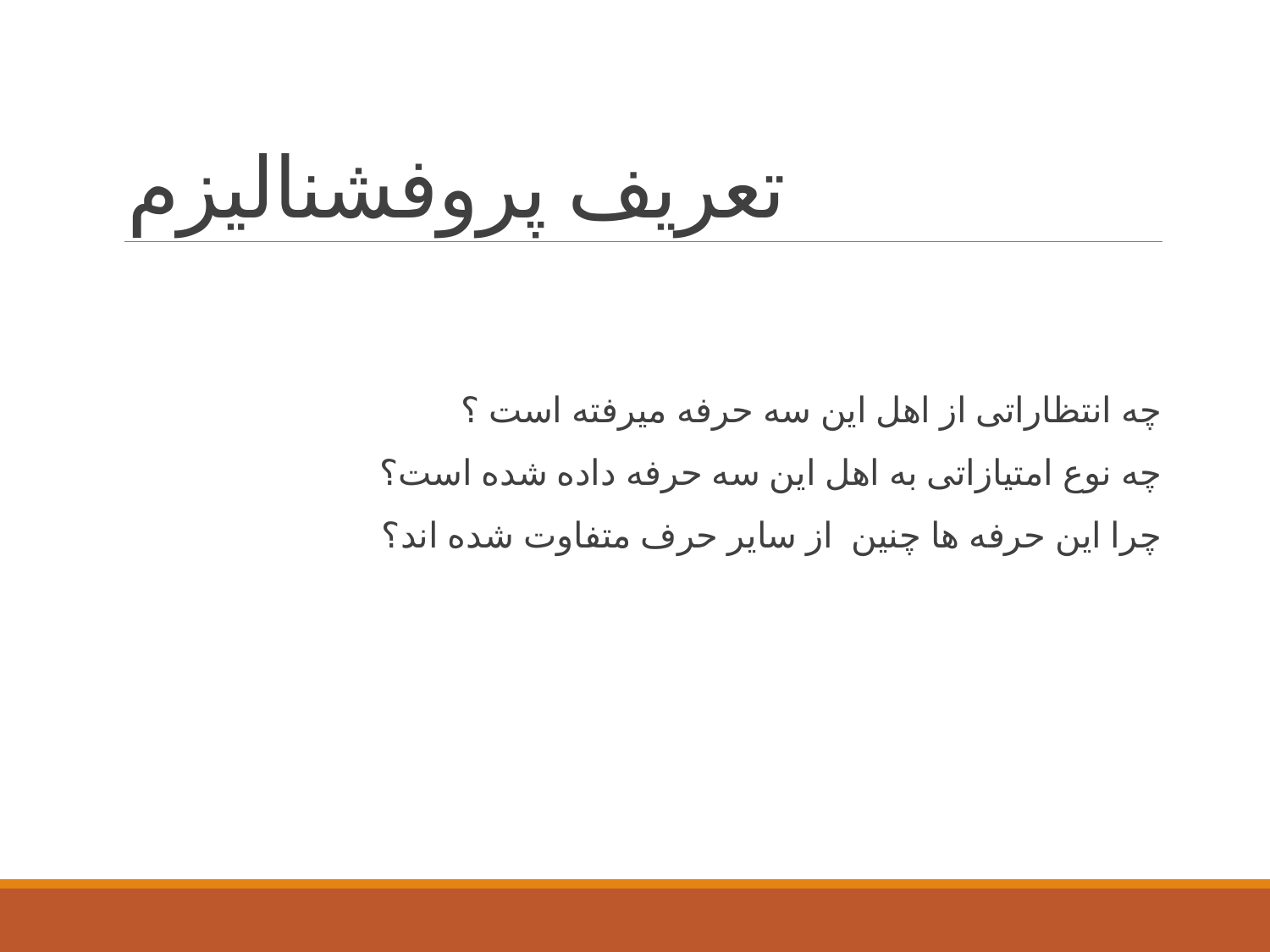

# تعریف پروفشنالیزم

چه انتظاراتی از اهل این سه حرفه میرفته است ؟
چه نوع امتیازاتی به اهل این سه حرفه داده شده است؟
چرا این حرفه ها چنین  از سایر حرف متفاوت شده اند؟